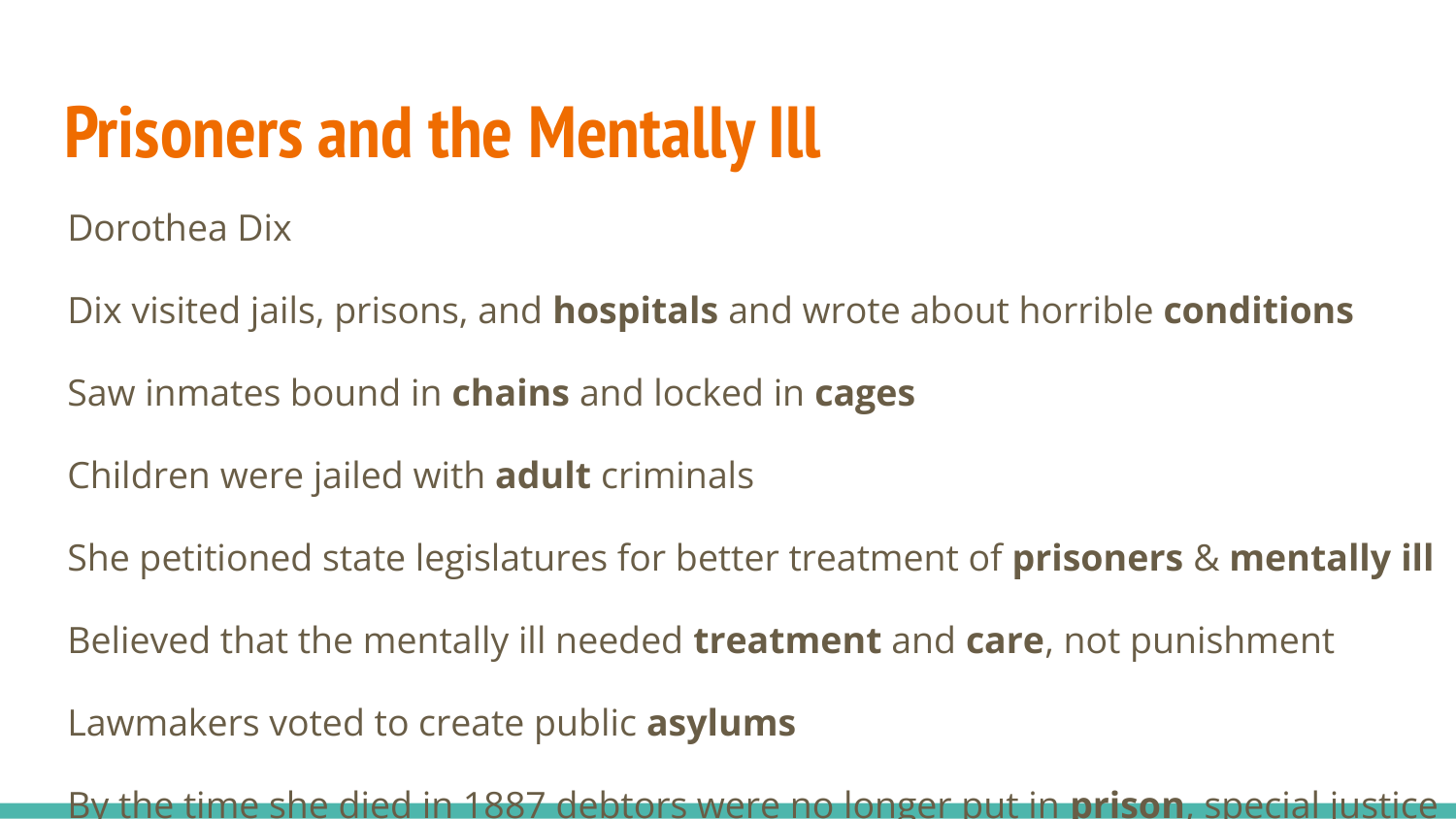

# Prisoners and the Mentally Ill

Dorothea Dix
Dix visited jails, prisons, and hospitals and wrote about horrible conditions
Saw inmates bound in chains and locked in cages
Children were jailed with adult criminals
She petitioned state legislatures for better treatment of prisoners & mentally ill
Believed that the mentally ill needed treatment and care, not punishment
Lawmakers voted to create public asylums
By the time she died in 1887 debtors were no longer put in prison, special justice systems were created for children, and cruel punishment was outlawed